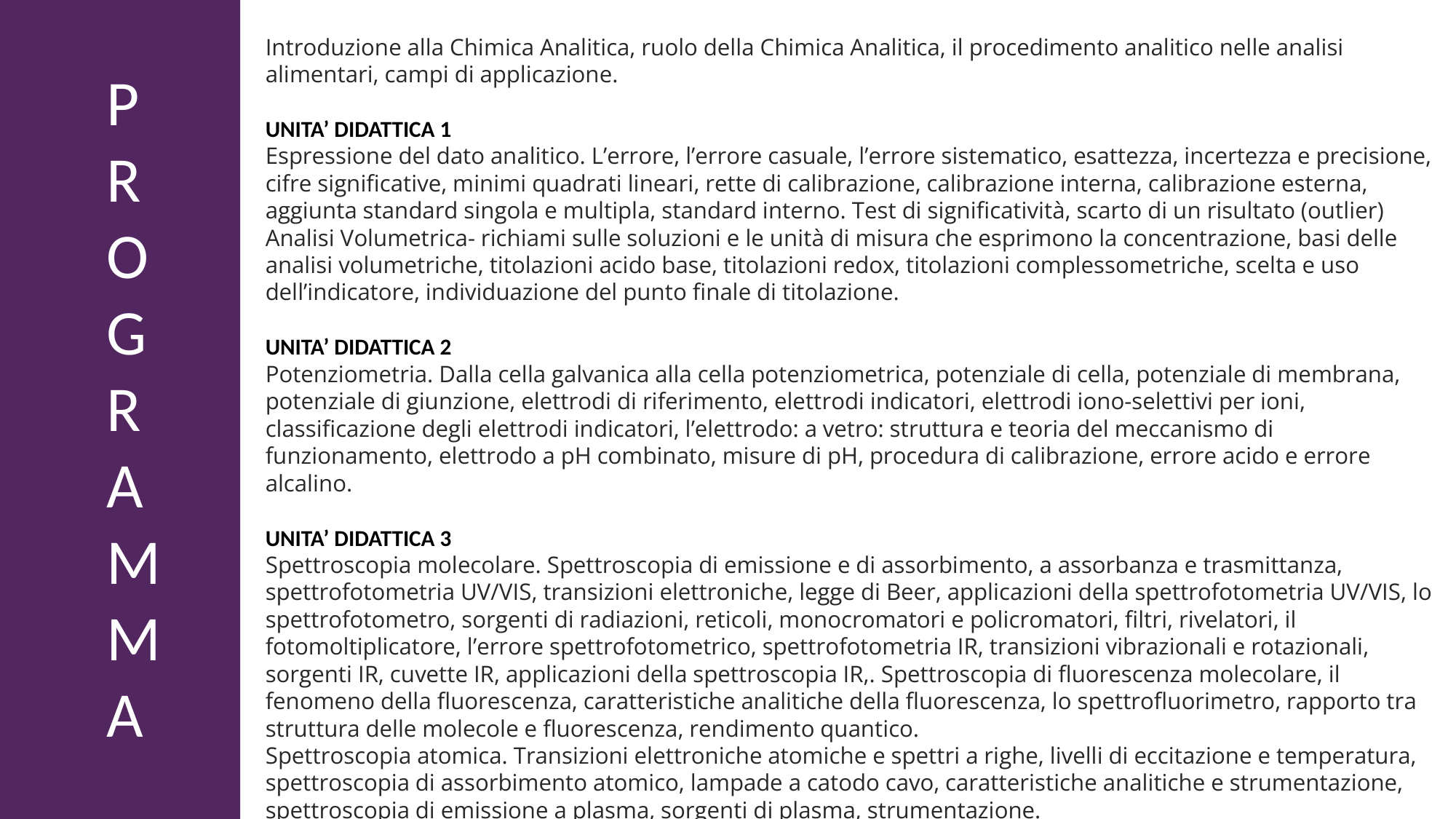

Introduzione alla Chimica Analitica, ruolo della Chimica Analitica, il procedimento analitico nelle analisi alimentari, campi di applicazione.
UNITA’ DIDATTICA 1
Espressione del dato analitico. L’errore, l’errore casuale, l’errore sistematico, esattezza, incertezza e precisione, cifre significative, minimi quadrati lineari, rette di calibrazione, calibrazione interna, calibrazione esterna, aggiunta standard singola e multipla, standard interno. Test di significatività, scarto di un risultato (outlier)
Analisi Volumetrica- richiami sulle soluzioni e le unità di misura che esprimono la concentrazione, basi delle analisi volumetriche, titolazioni acido base, titolazioni redox, titolazioni complessometriche, scelta e uso dell’indicatore, individuazione del punto finale di titolazione.
UNITA’ DIDATTICA 2
Potenziometria. Dalla cella galvanica alla cella potenziometrica, potenziale di cella, potenziale di membrana, potenziale di giunzione, elettrodi di riferimento, elettrodi indicatori, elettrodi iono-selettivi per ioni, classificazione degli elettrodi indicatori, l’elettrodo: a vetro: struttura e teoria del meccanismo di funzionamento, elettrodo a pH combinato, misure di pH, procedura di calibrazione, errore acido e errore alcalino.
UNITA’ DIDATTICA 3
Spettroscopia molecolare. Spettroscopia di emissione e di assorbimento, a assorbanza e trasmittanza, spettrofotometria UV/VIS, transizioni elettroniche, legge di Beer, applicazioni della spettrofotometria UV/VIS, lo spettrofotometro, sorgenti di radiazioni, reticoli, monocromatori e policromatori, filtri, rivelatori, il fotomoltiplicatore, l’errore spettrofotometrico, spettrofotometria IR, transizioni vibrazionali e rotazionali, sorgenti IR, cuvette IR, applicazioni della spettroscopia IR,. Spettroscopia di fluorescenza molecolare, il fenomeno della fluorescenza, caratteristiche analitiche della fluorescenza, lo spettrofluorimetro, rapporto tra struttura delle molecole e fluorescenza, rendimento quantico.
Spettroscopia atomica. Transizioni elettroniche atomiche e spettri a righe, livelli di eccitazione e temperatura, spettroscopia di assorbimento atomico, lampade a catodo cavo, caratteristiche analitiche e strumentazione, spettroscopia di emissione a plasma, sorgenti di plasma, strumentazione.
PROGRAMMA